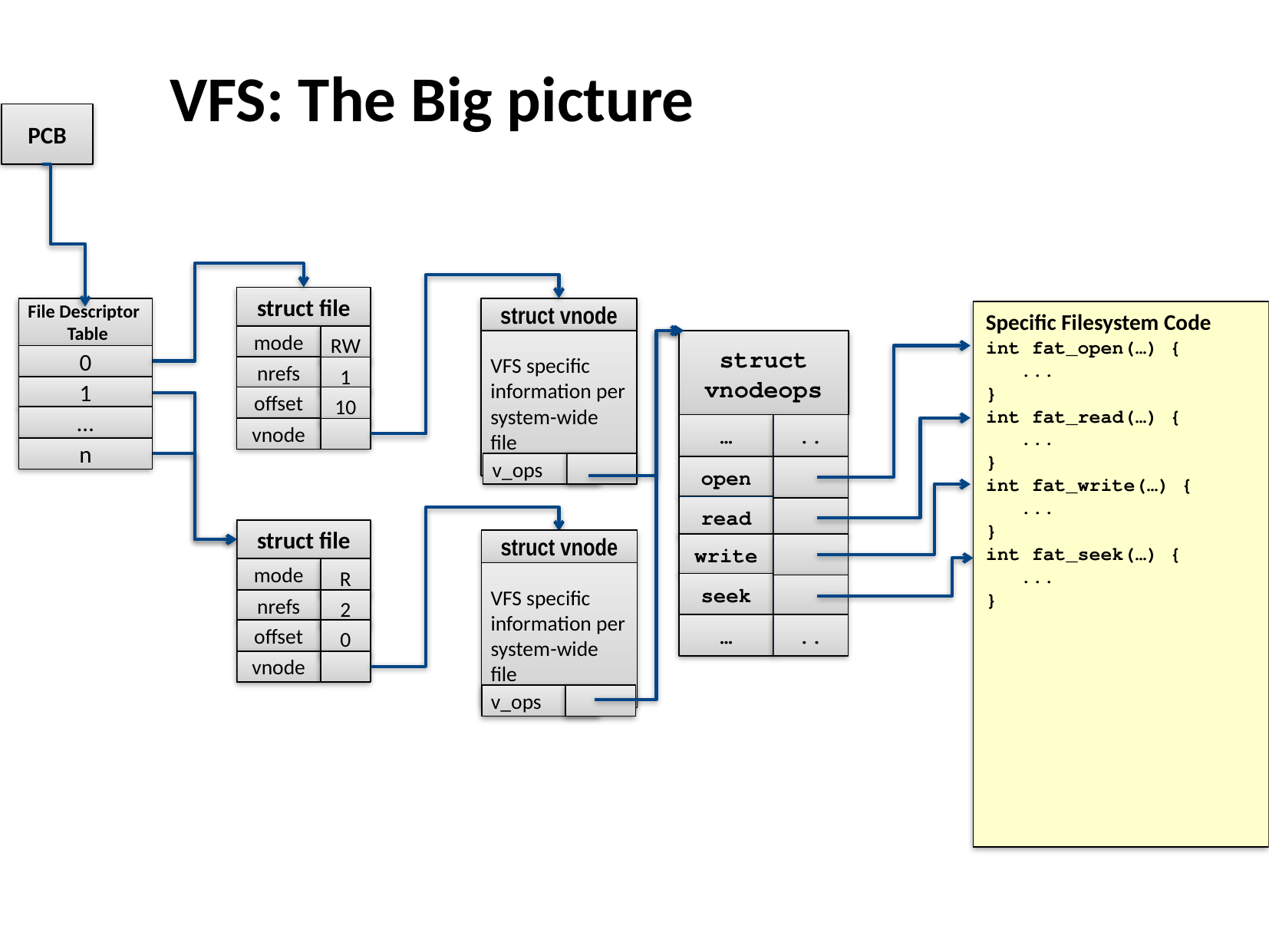

# VFS: The Big picture
PCB

struct file
File Descriptor
 Table

struct vnode
Specific Filesystem Code
int fat_open(…) {
   ...
}
int fat_read(…) {
   ...
}
int fat_write(…) {
   ...
}
int fat_seek(…) {
   ...
}

mode
RW
VFS specific information per system-wide file

struct vnodeops

0
nrefs
1
1
offset
10

…
…
..

vnode

n
v_ops

open

read

struct file
struct vnode

write

mode
R
VFS specific information per system-wide file
seek

nrefs
2
…
..
offset
0
vnode

v_ops